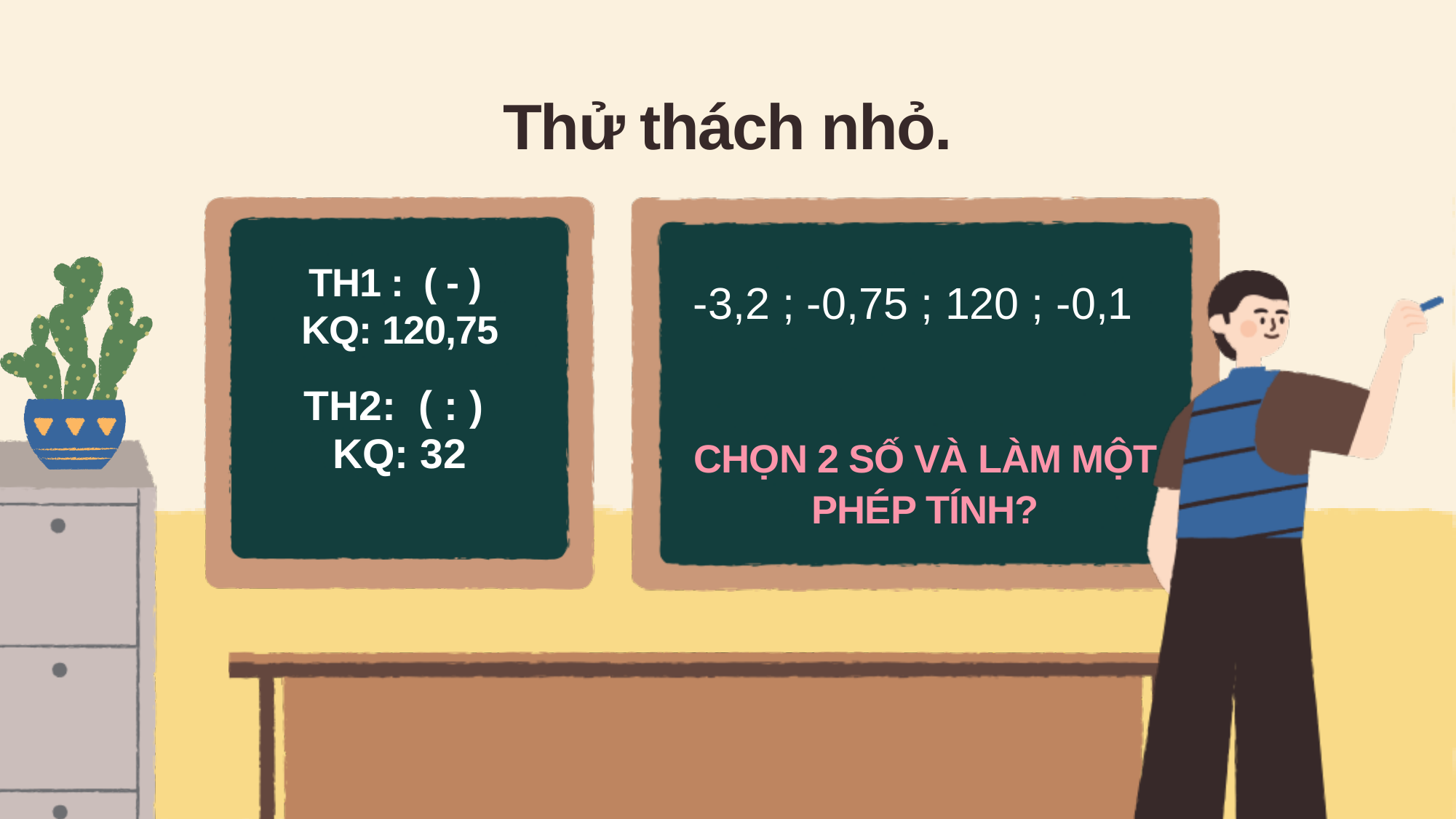

Thử thách nhỏ.

TH1 :  ( - )
KQ: 120,75

-3,2 ; -0,75 ; 120 ; -0,1
TH2:  ( : )  KQ: 32
CHỌN 2 SỐ VÀ LÀM MỘT PHÉP TÍNH?